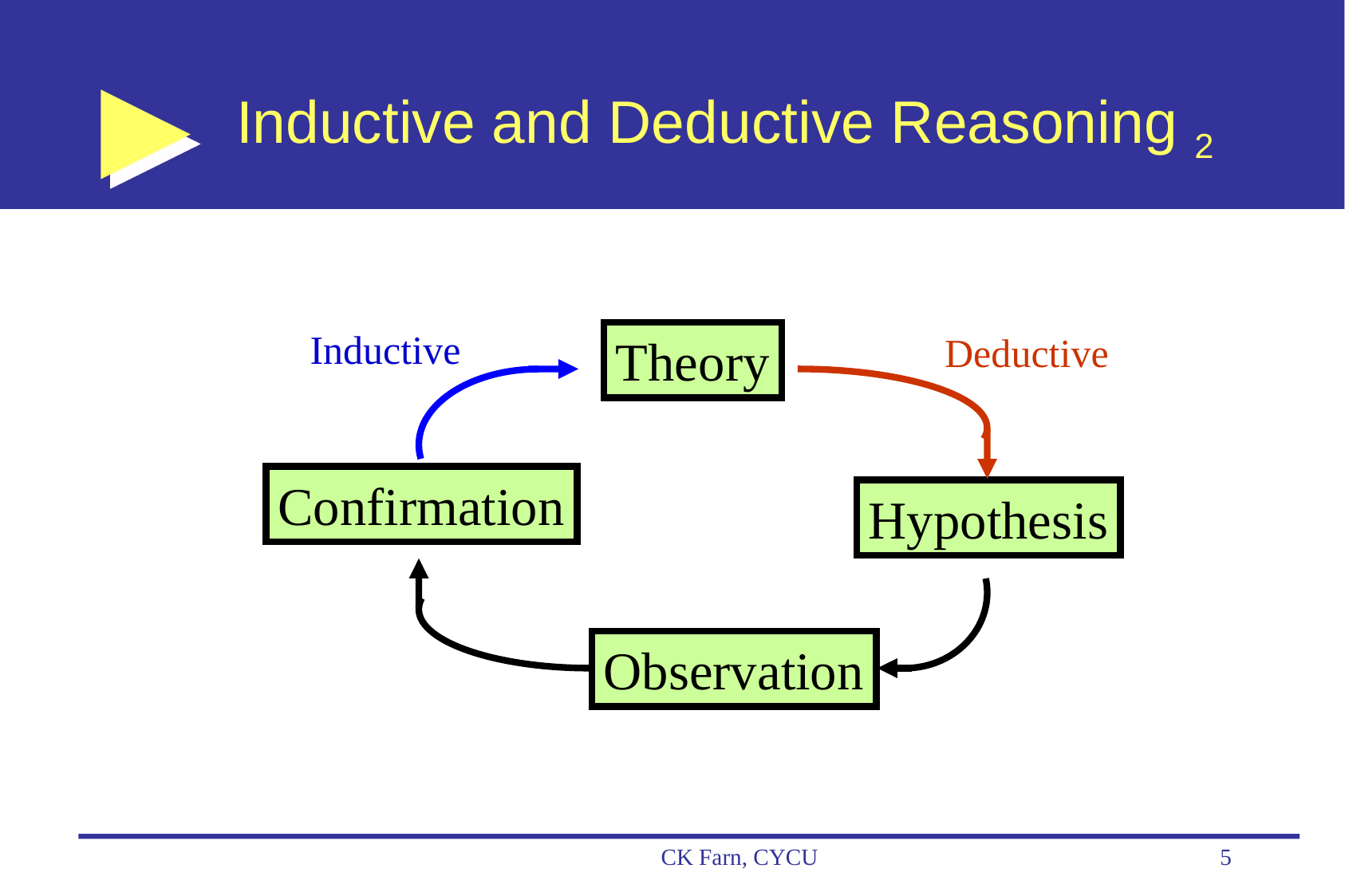

# Inductive and Deductive Reasoning 2
Inductive
Deductive
Theory

Confirmation
Hypothesis

Observation
CK Farn, CYCU
5